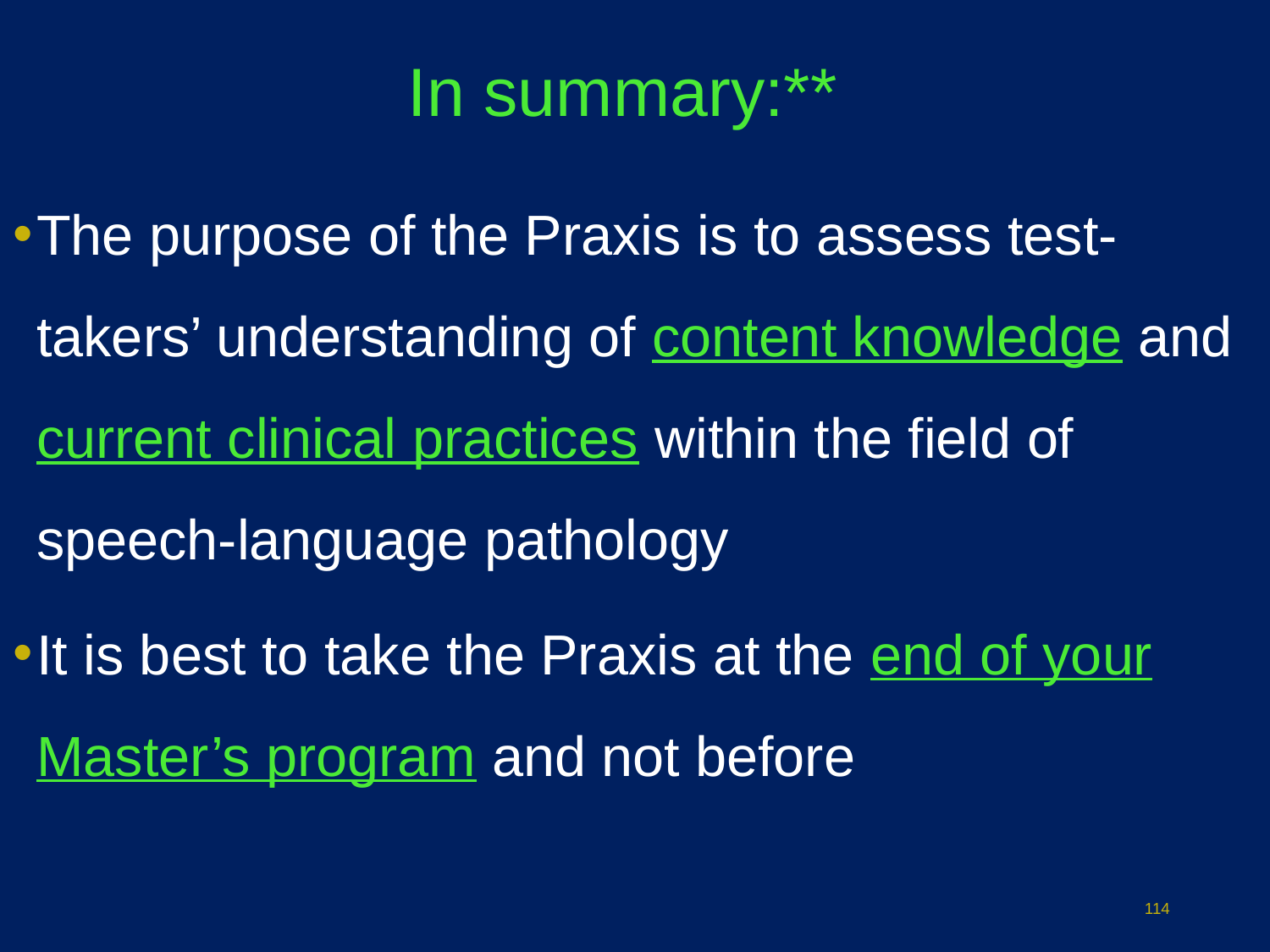

# In summary:**
The purpose of the Praxis is to assess test-takers’ understanding of content knowledge and current clinical practices within the field of speech-language pathology
It is best to take the Praxis at the end of your Master’s program and not before

114